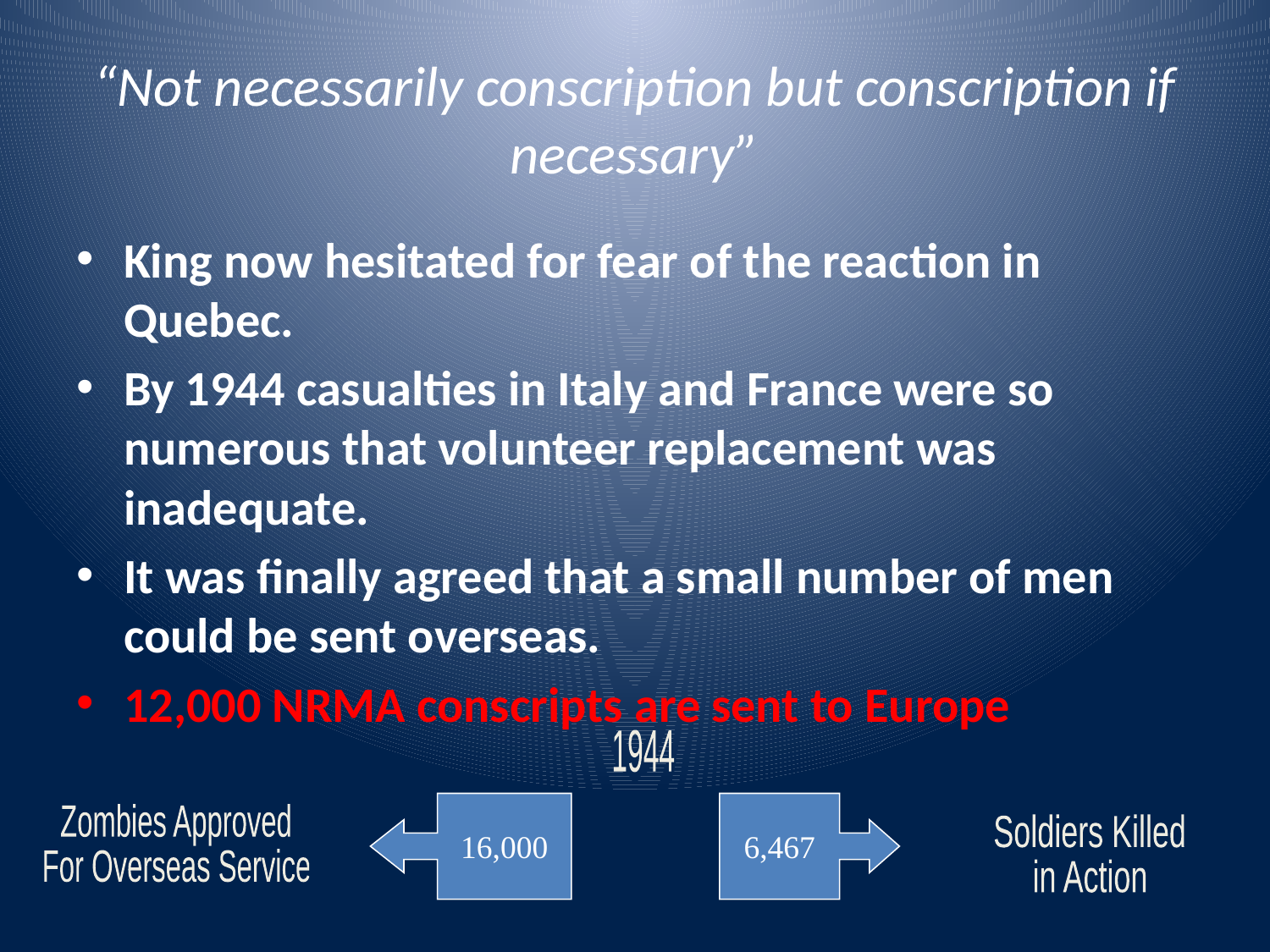

# “Not necessarily conscription but conscription if necessary”
King now hesitated for fear of the reaction in Quebec.
By 1944 casualties in Italy and France were so numerous that volunteer replacement was inadequate.
It was finally agreed that a small number of men could be sent overseas.
12,000 NRMA conscripts are sent to Europe

1944
16,000
6,467
Zombies Approved
For Overseas Service
Soldiers Killed
in Action